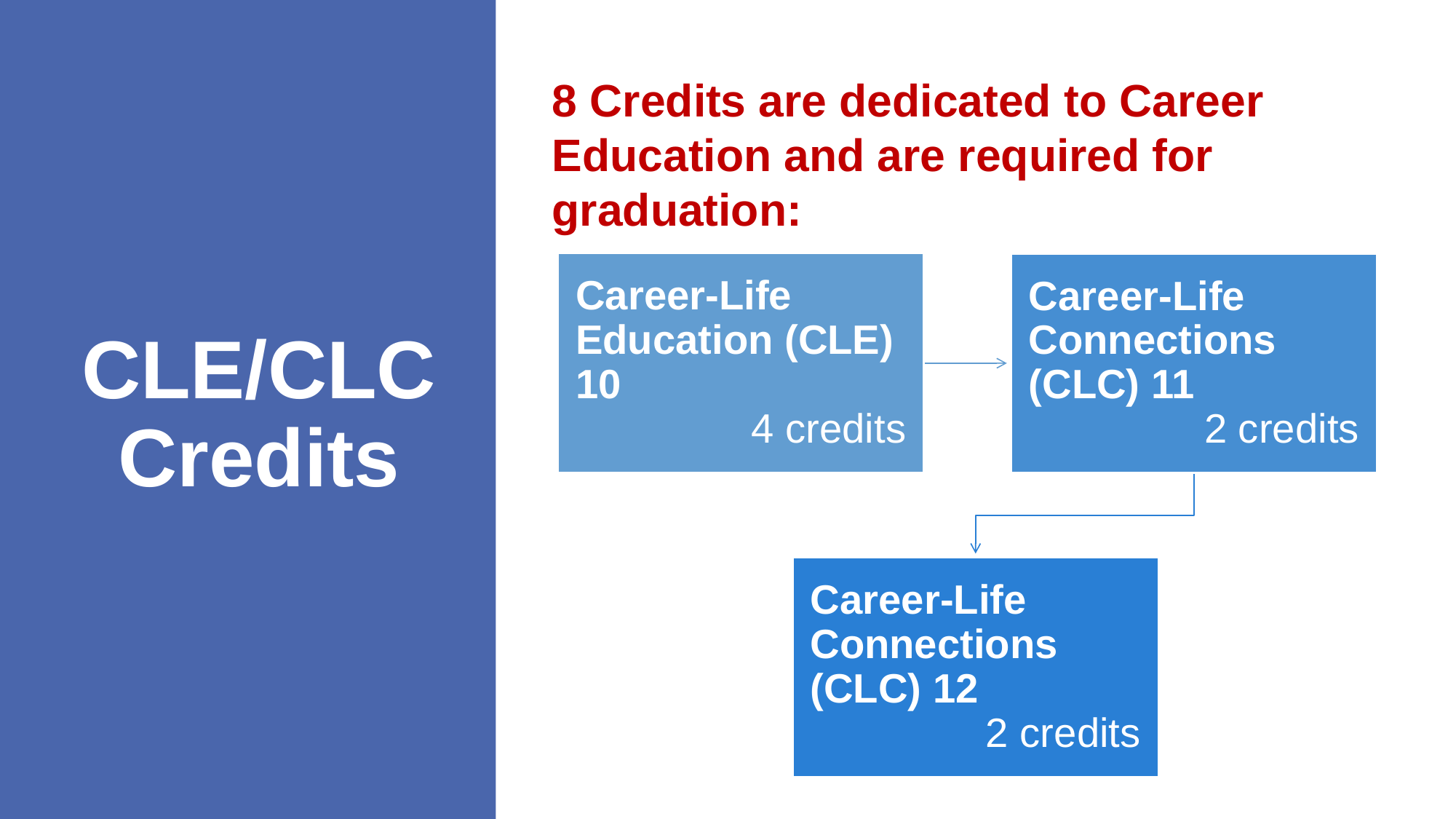

8 Credits are dedicated to Career Education and are required for graduation:
# CLE/CLC Credits

Career-Life Education (CLE) 10
 4 credits

Career-Life Connections (CLC) 11
 2 credits
Career-Life Connections (CLC) 12
2 credits